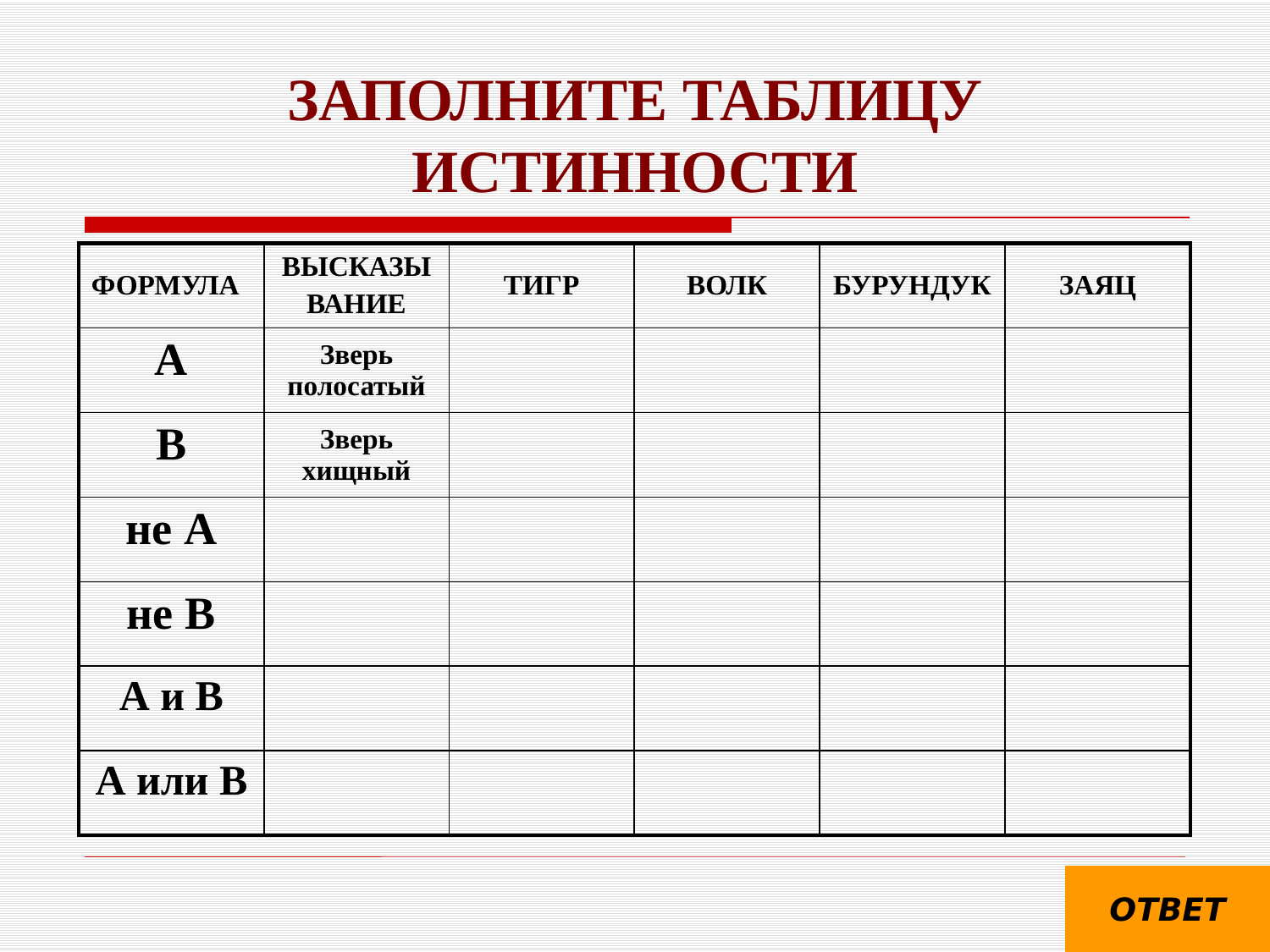

# ЗАПОЛНИТЕ ТАБЛИЦУ ИСТИННОСТИ
| ФОРМУЛА | ВЫСКАЗЫ ВАНИЕ | ТИГР | ВОЛК | БУРУНДУК | ЗАЯЦ |
| --- | --- | --- | --- | --- | --- |
| А | Зверь полосатый |  |  |  |  |
| В | Зверь хищный |  |  |  |  |
| не А |  |  |  |  |  |
| не В |  |  |  |  |  |
| А и В |  |  |  |  |  |
| А или В |  |  |  |  |  |
ОТВЕТ